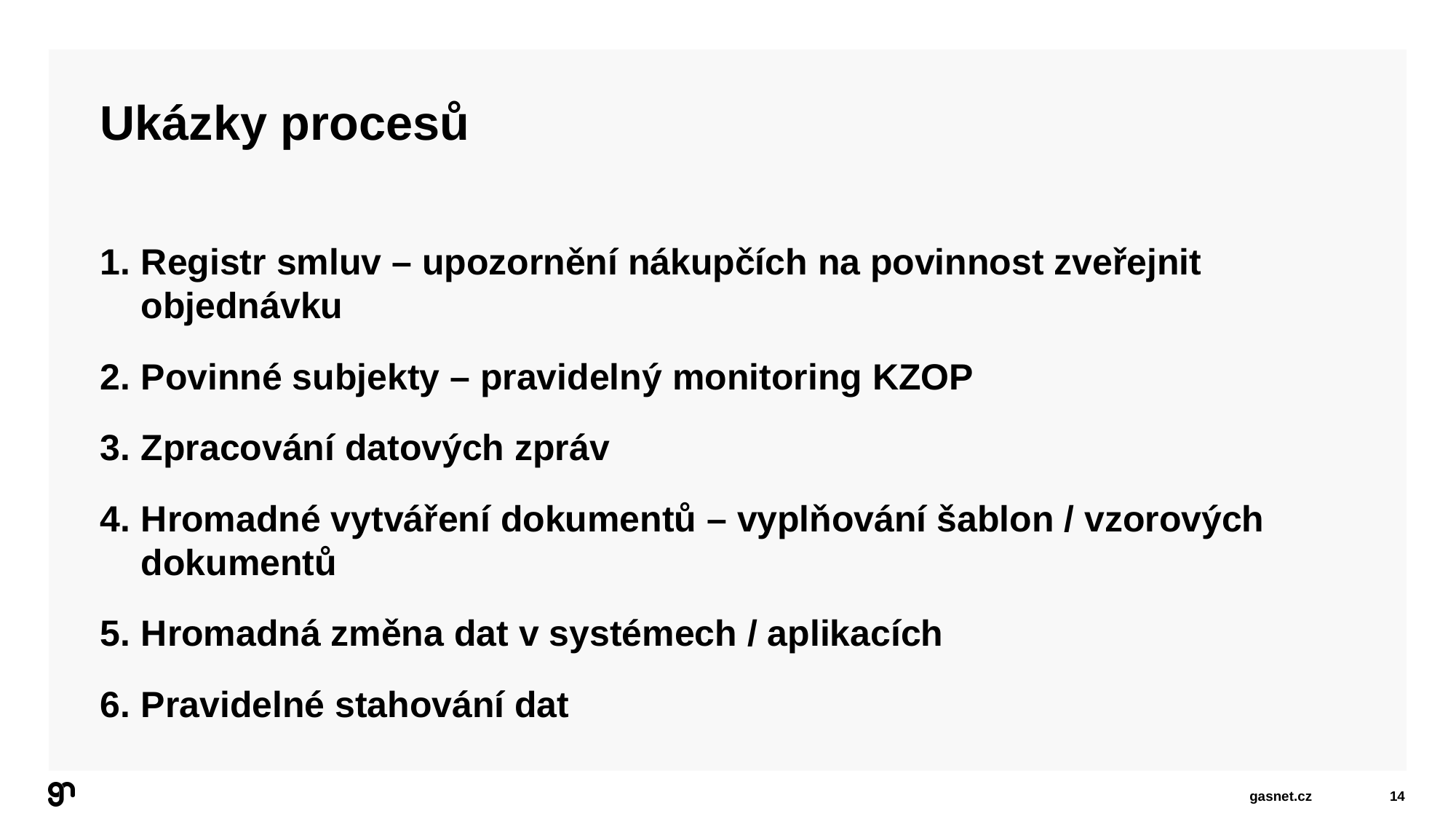

Ukázky procesů
Registr smluv – upozornění nákupčích na povinnost zveřejnit objednávku
Povinné subjekty – pravidelný monitoring KZOP
Zpracování datových zpráv
Hromadné vytváření dokumentů – vyplňování šablon / vzorových dokumentů
Hromadná změna dat v systémech / aplikacích
Pravidelné stahování dat
14